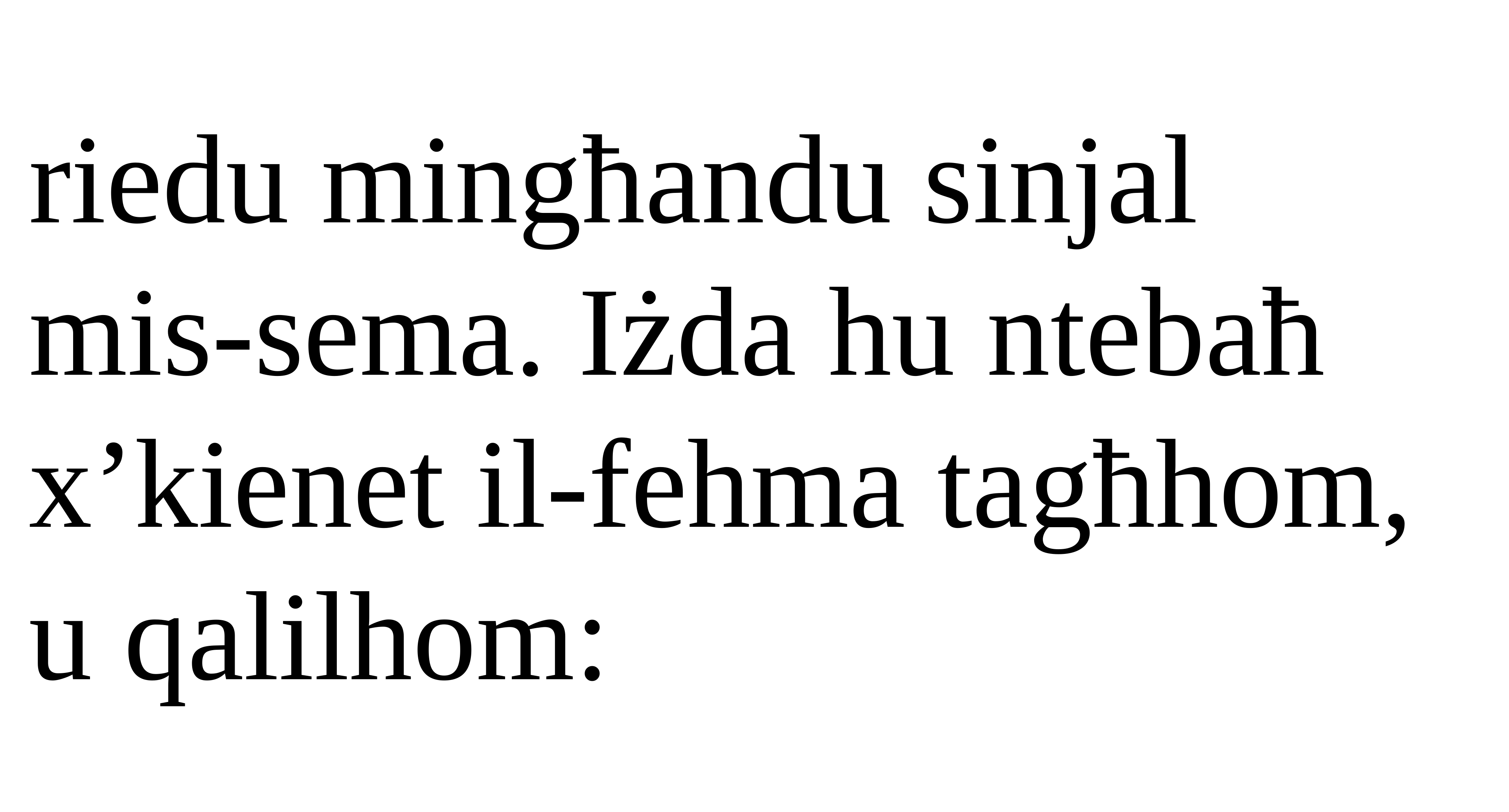

riedu mingħandu sinjal
mis-sema. Iżda hu ntebaħ x’kienet il-fehma tagħhom, u qalilhom: